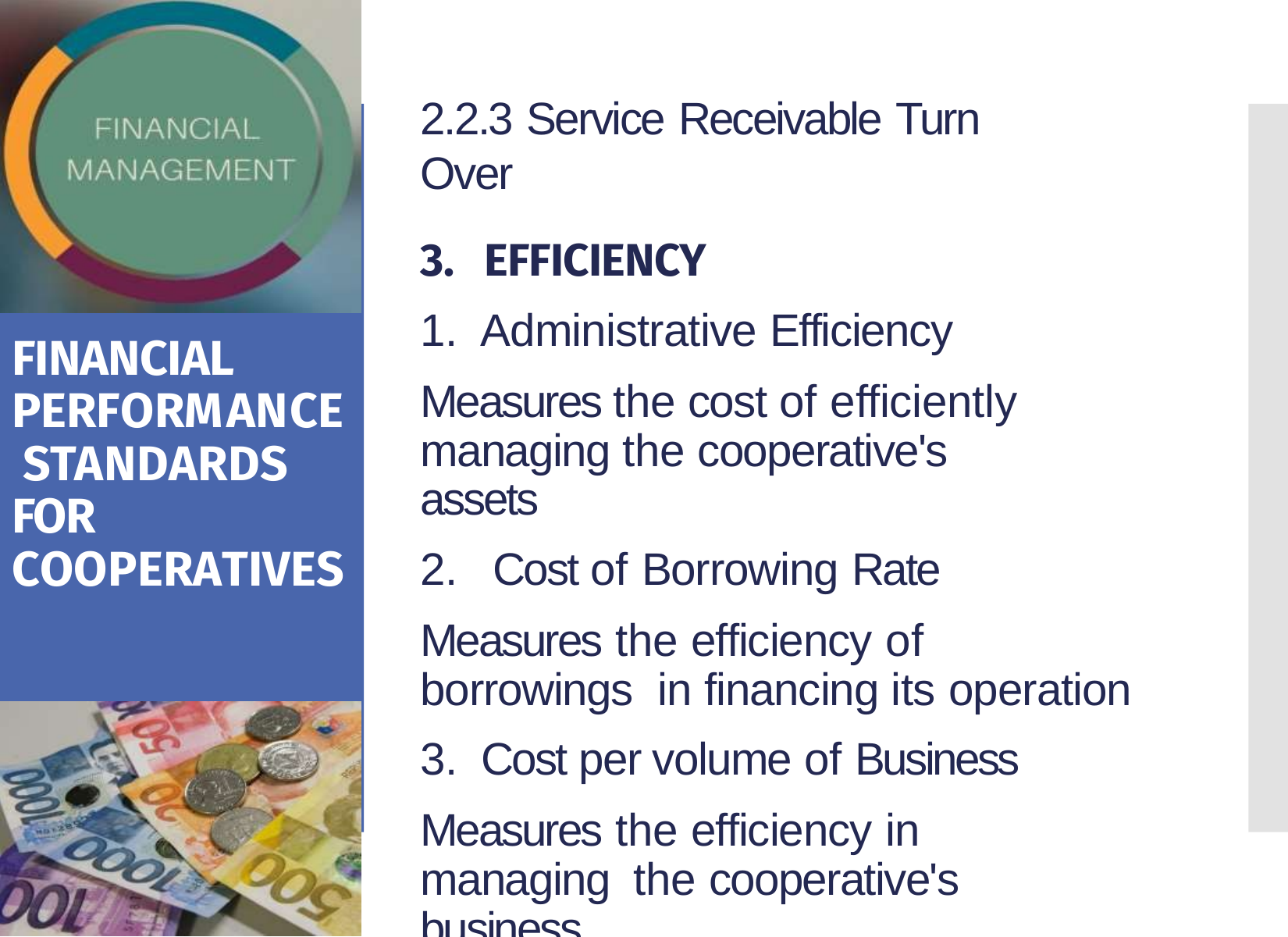

2.2.3 Service Receivable Turn Over
EFFICIENCY
Administrative Efficiency
Measures the cost of efficiently  managing the cooperative's assets
Cost of Borrowing Rate
Measures the efficiency of borrowings  in financing its operation
Cost per volume of Business
Measures the efficiency in managing  the cooperative's business
FINANCIAL  PERFORMANCE  STANDARDS  FOR  COOPERATIVES